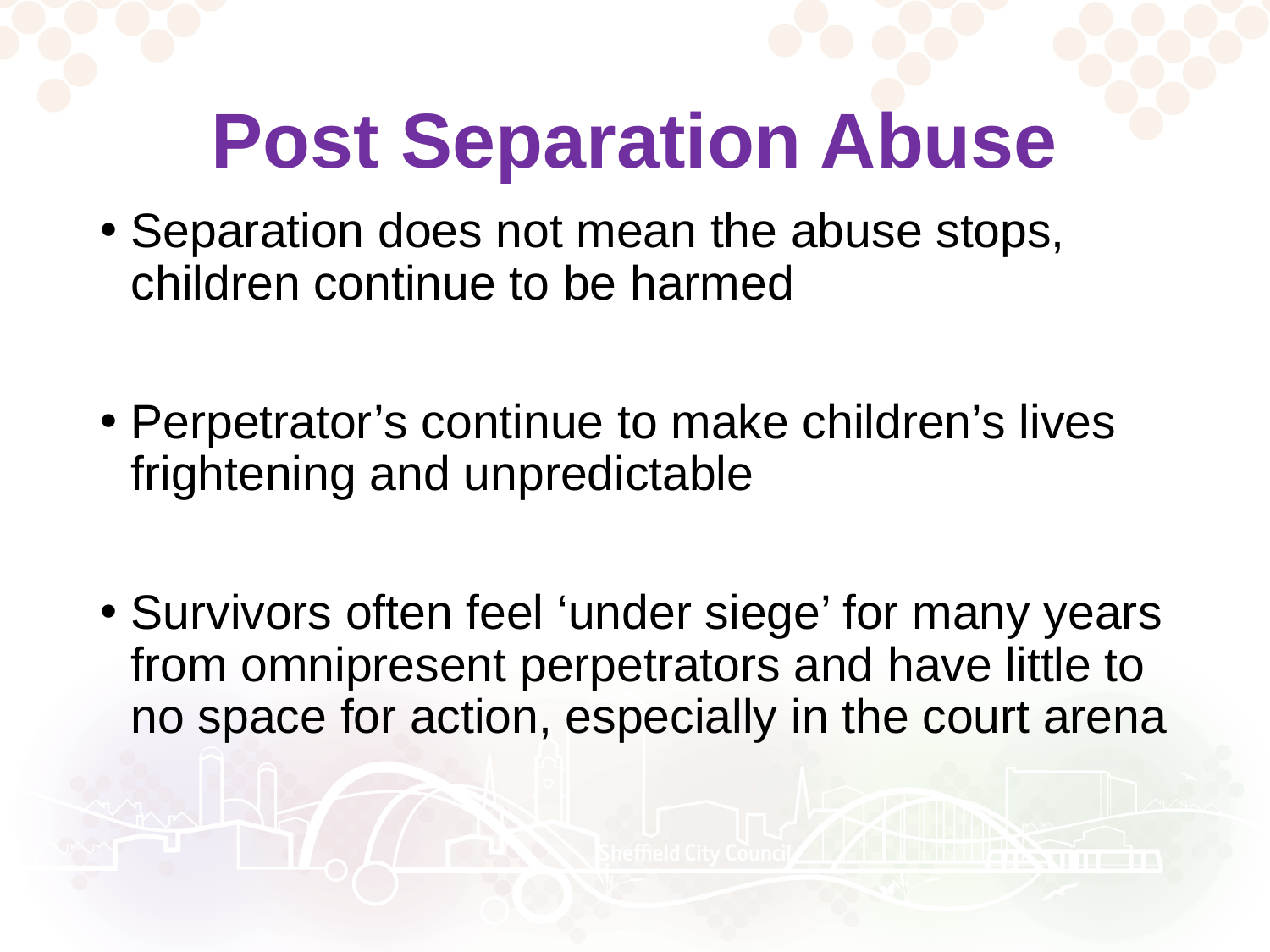

# Post Separation Abuse
Separation does not mean the abuse stops, children continue to be harmed

Perpetrator’s continue to make children’s lives frightening and unpredictable

Survivors often feel ‘under siege’ for many years from omnipresent perpetrators and have little to no space for action, especially in the court arena